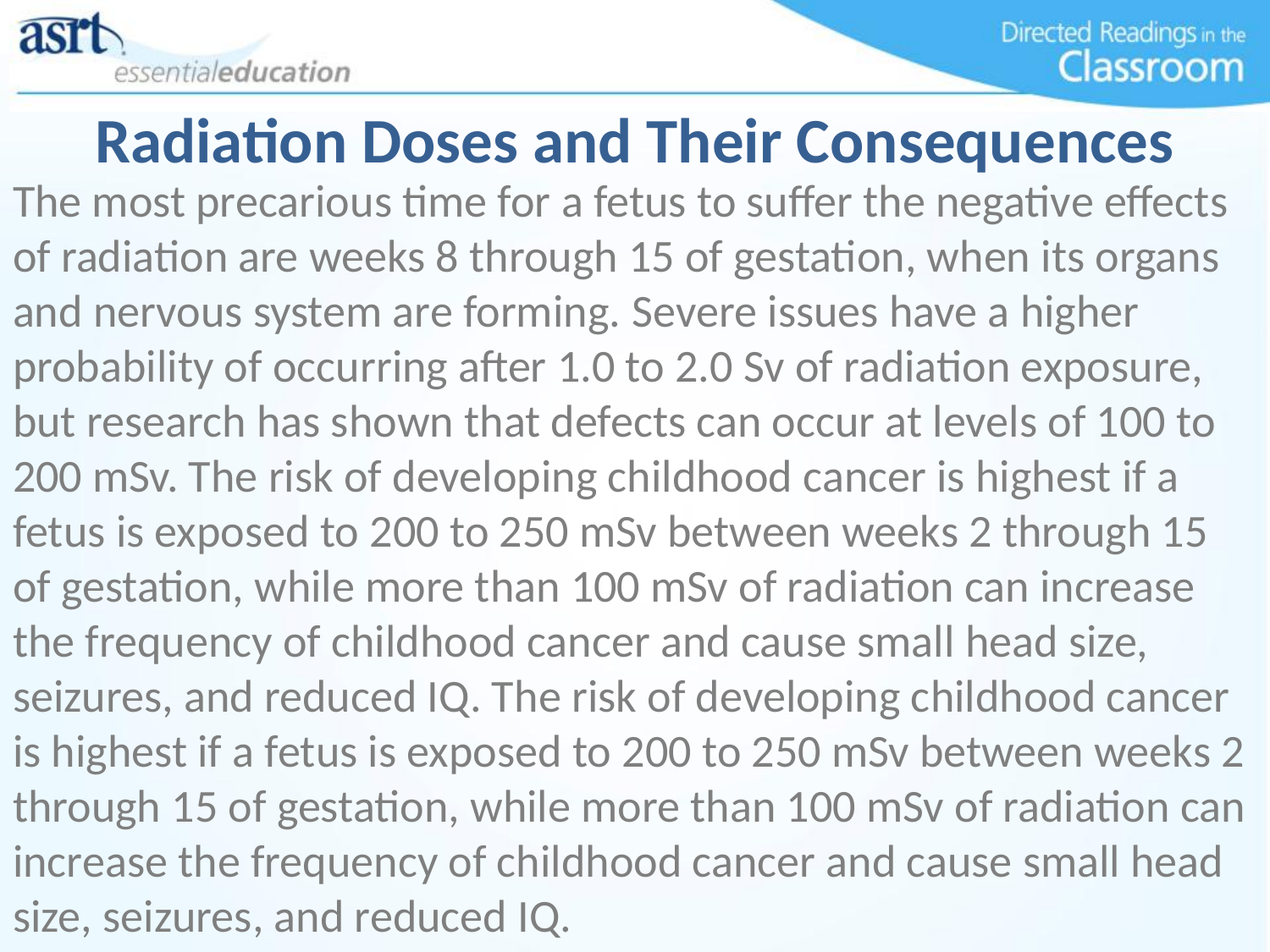

# Radiation Doses and Their Consequences
The most precarious time for a fetus to suffer the negative effects of radiation are weeks 8 through 15 of gestation, when its organs and nervous system are forming. Severe issues have a higher probability of occurring after 1.0 to 2.0 Sv of radiation exposure, but research has shown that defects can occur at levels of 100 to 200 mSv. The risk of developing childhood cancer is highest if a fetus is exposed to 200 to 250 mSv between weeks 2 through 15 of gestation, while more than 100 mSv of radiation can increase the frequency of childhood cancer and cause small head size, seizures, and reduced IQ. The risk of developing childhood cancer is highest if a fetus is exposed to 200 to 250 mSv between weeks 2 through 15 of gestation, while more than 100 mSv of radiation can increase the frequency of childhood cancer and cause small head size, seizures, and reduced IQ.